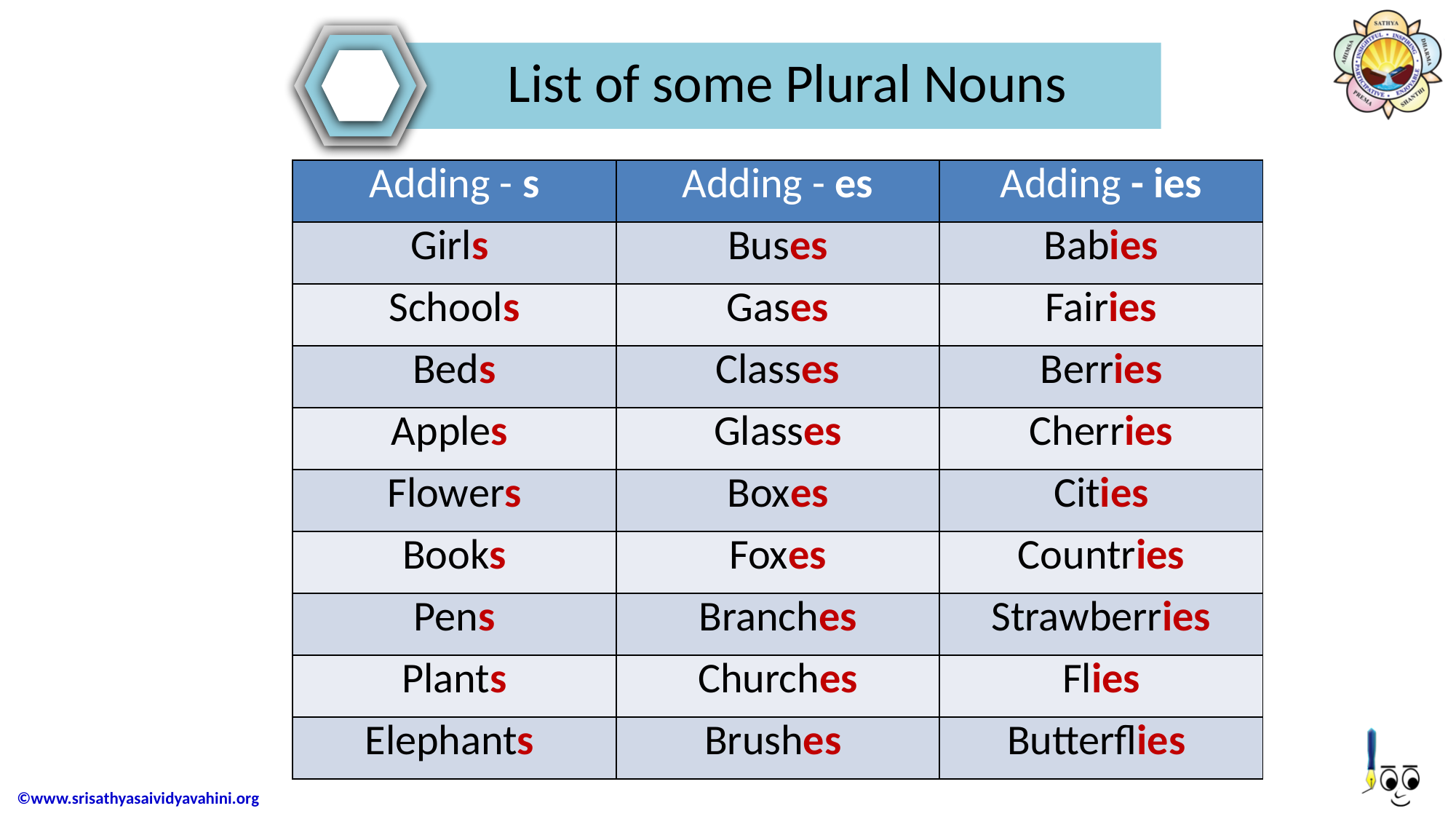

List of some Plural Nouns
| Adding - s | Adding - es | Adding - ies |
| --- | --- | --- |
| Girls | Buses | Babies |
| Schools | Gases | Fairies |
| Beds | Classes | Berries |
| Apples | Glasses | Cherries |
| Flowers | Boxes | Cities |
| Books | Foxes | Countries |
| Pens | Branches | Strawberries |
| Plants | Churches | Flies |
| Elephants | Brushes | Butterflies |